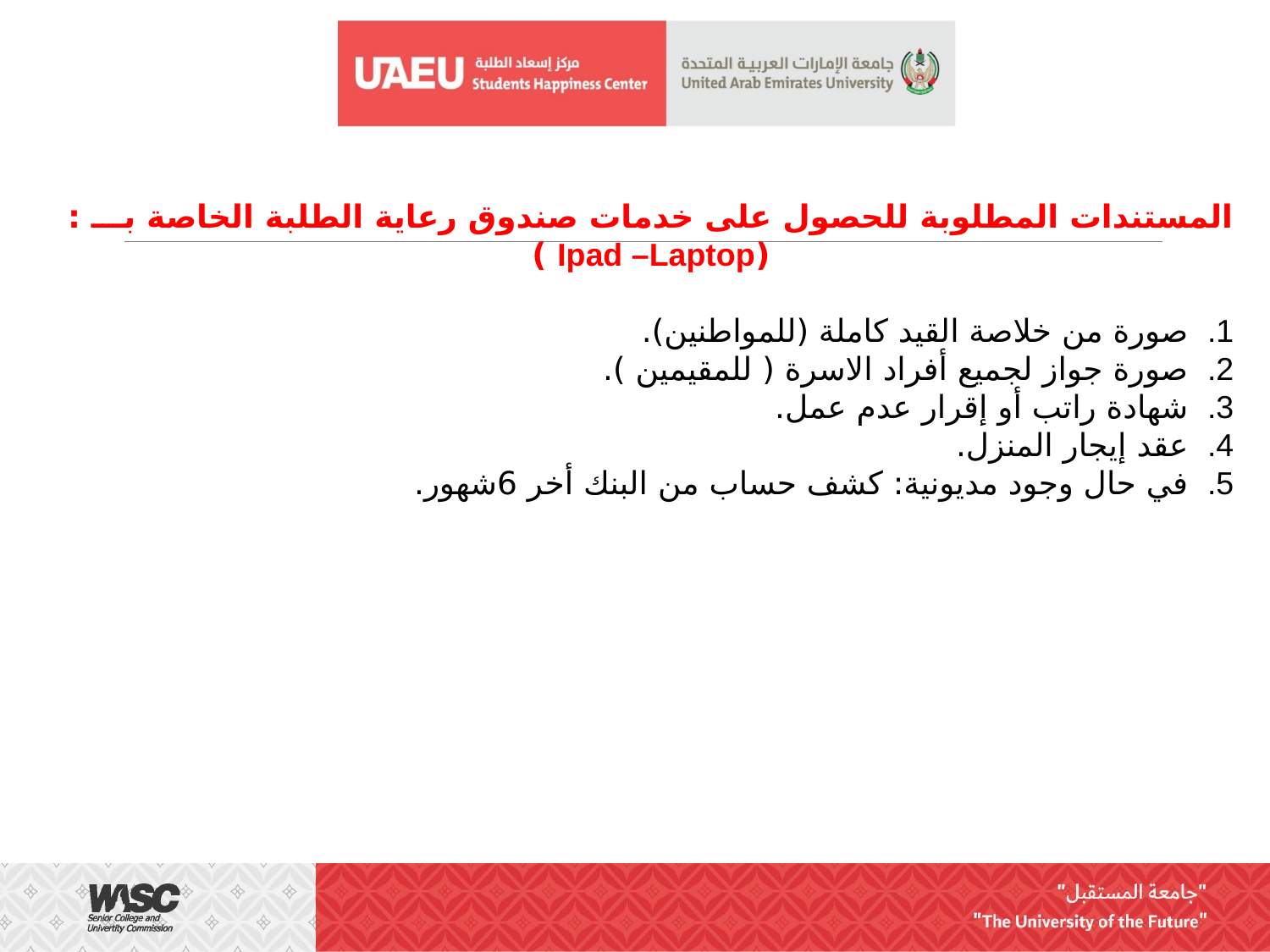

المستندات المطلوبة للحصول على خدمات صندوق رعاية الطلبة الخاصة بـــ : (Ipad –Laptop )

صورة من خلاصة القيد كاملة (للمواطنين).
صورة جواز لجميع أفراد الاسرة ( للمقيمين ).
شهادة راتب أو إقرار عدم عمل.
عقد إيجار المنزل.
في حال وجود مديونية: كشف حساب من البنك أخر 6شهور.